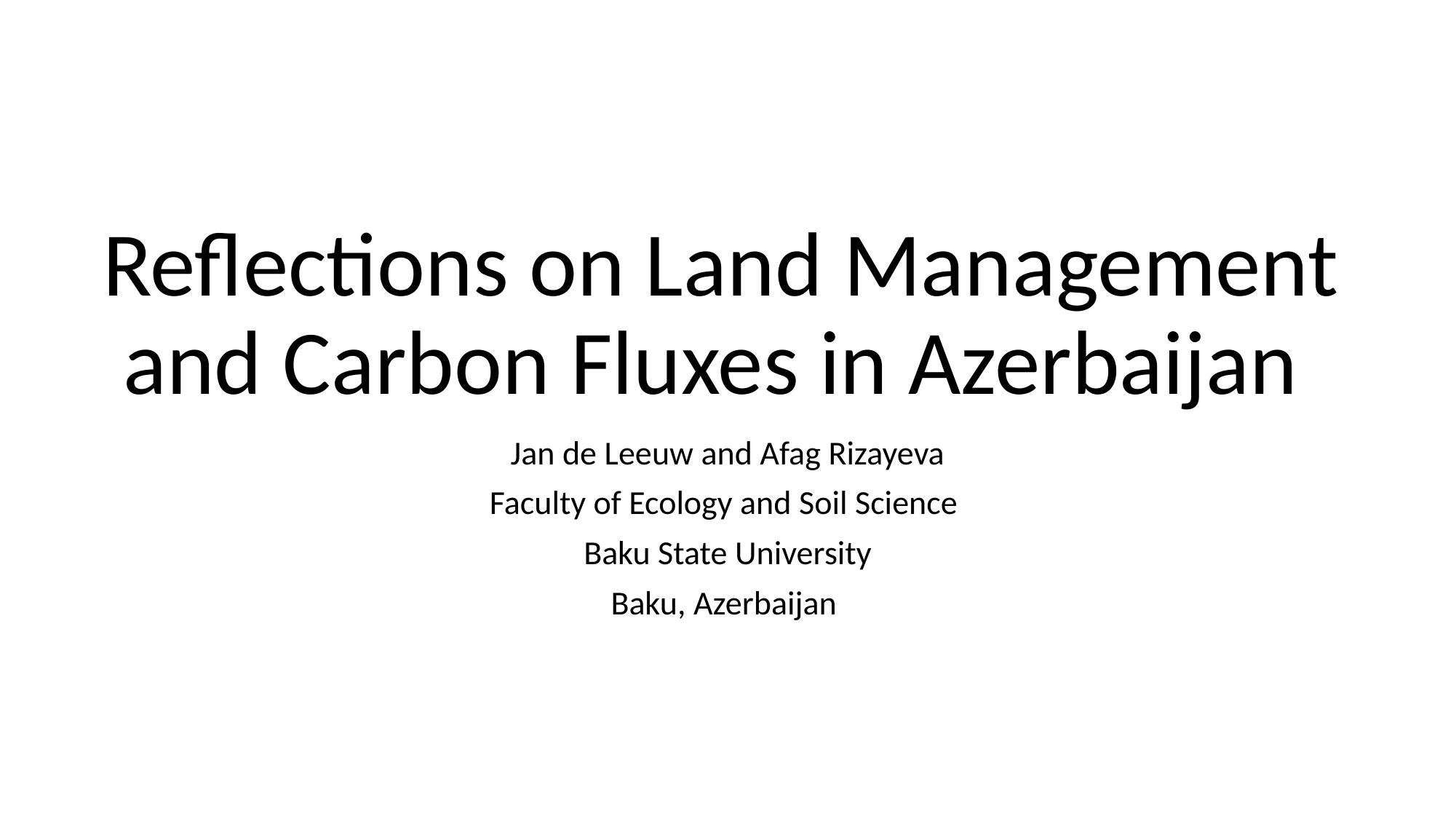

# Reflections on Land Management and Carbon Fluxes in Azerbaijan
Jan de Leeuw and Afag Rizayeva
Faculty of Ecology and Soil Science
Baku State University
Baku, Azerbaijan